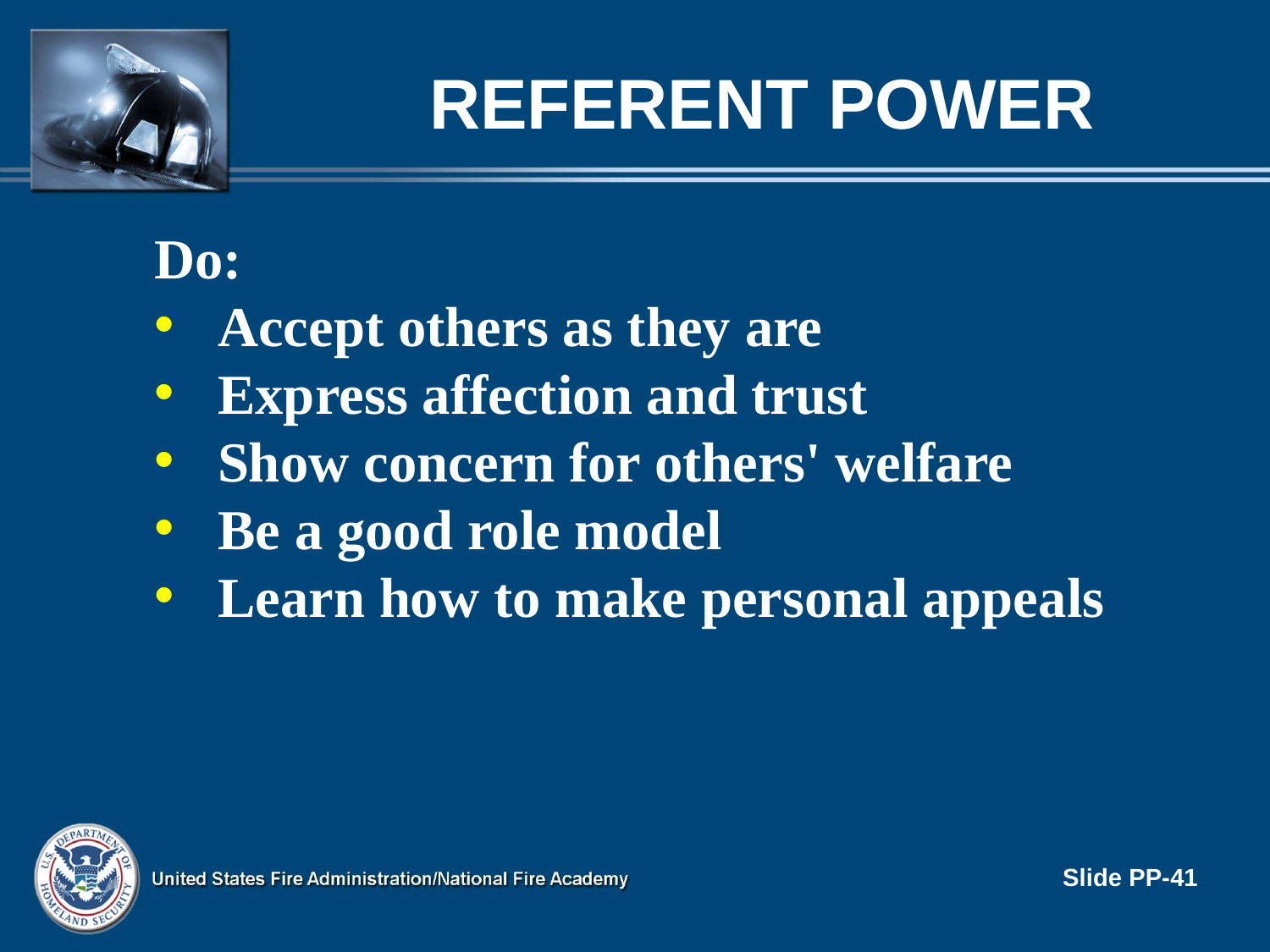

# REFERENT POWER
Do:
Accept others as they are
Express affection and trust
Show concern for others' welfare
Be a good role model
Learn how to make personal appeals
Slide PP-41